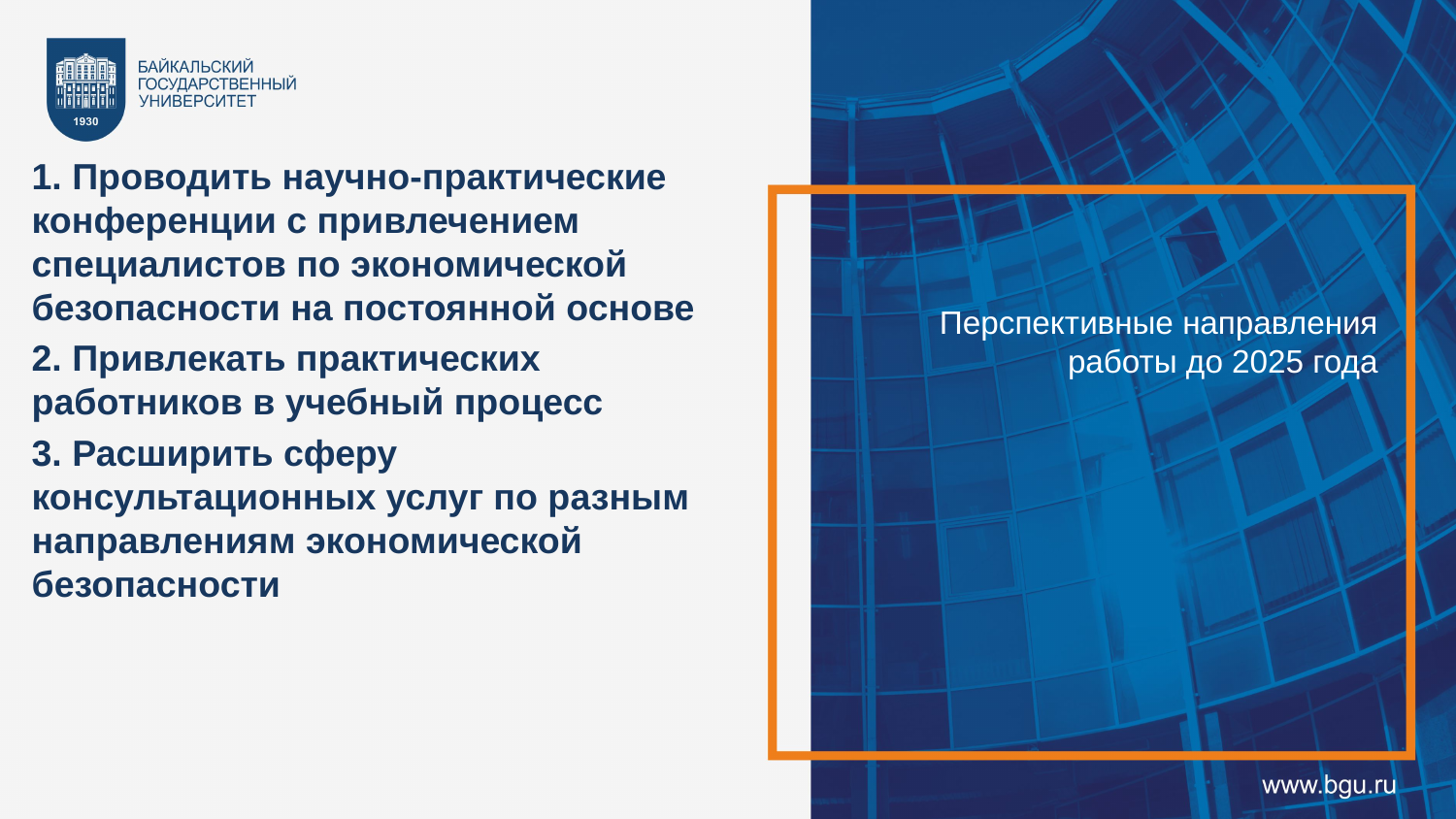

1. Проводить научно-практические конференции с привлечением специалистов по экономической безопасности на постоянной основе
2. Привлекать практических работников в учебный процесс
3. Расширить сферу консультационных услуг по разным направлениям экономической безопасности
Перспективные направления работы до 2025 года